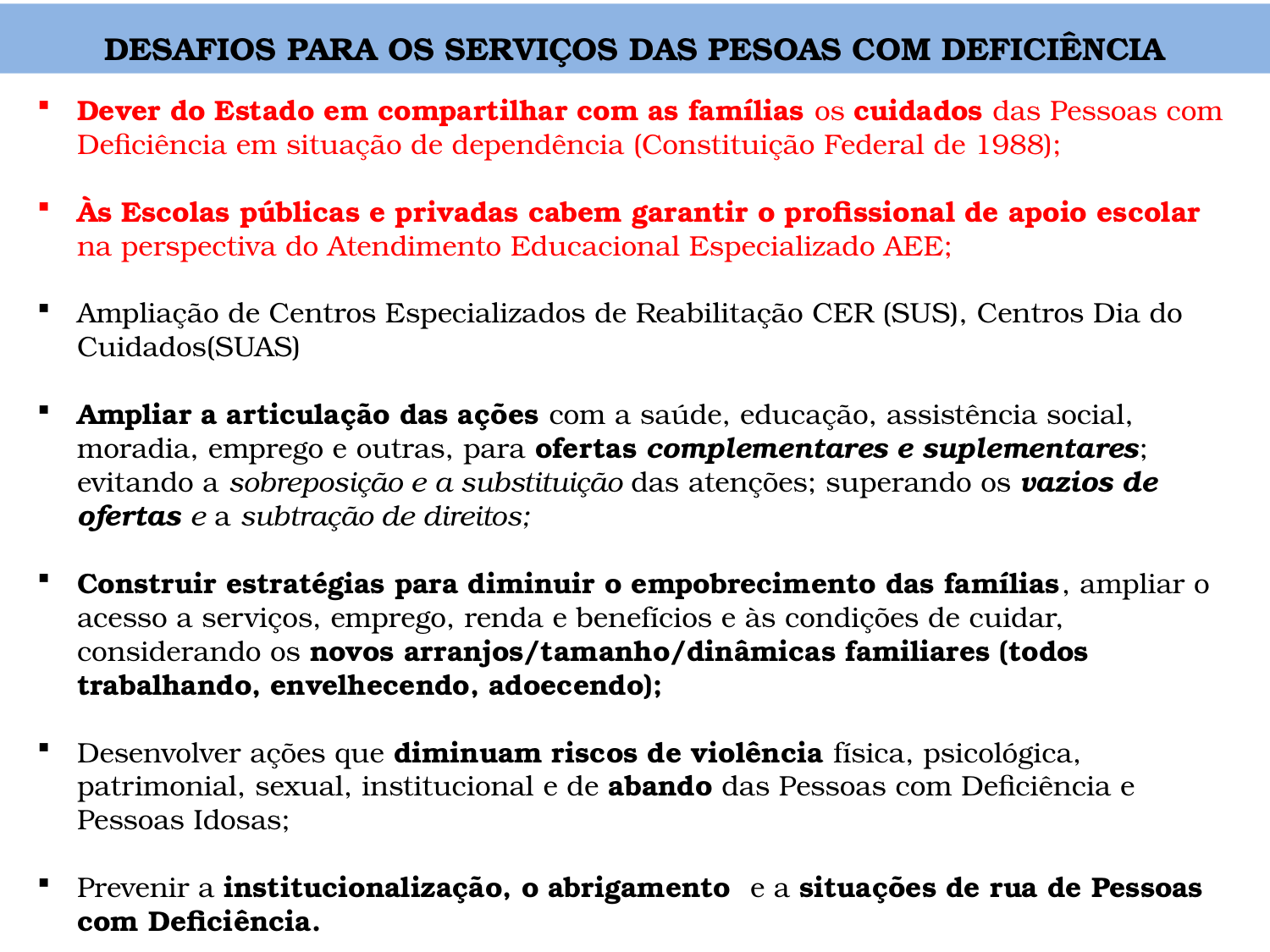

DESAFIOS PARA OS SERVIÇOS DAS PESOAS COM DEFICIÊNCIA
Dever do Estado em compartilhar com as famílias os cuidados das Pessoas com Deficiência em situação de dependência (Constituição Federal de 1988);

Às Escolas públicas e privadas cabem garantir o profissional de apoio escolar na perspectiva do Atendimento Educacional Especializado AEE;

Ampliação de Centros Especializados de Reabilitação CER (SUS), Centros Dia do Cuidados(SUAS)

Ampliar a articulação das ações com a saúde, educação, assistência social, moradia, emprego e outras, para ofertas complementares e suplementares; evitando a sobreposição e a substituição das atenções; superando os vazios de ofertas e a subtração de direitos;

Construir estratégias para diminuir o empobrecimento das famílias, ampliar o acesso a serviços, emprego, renda e benefícios e às condições de cuidar, considerando os novos arranjos/tamanho/dinâmicas familiares (todos trabalhando, envelhecendo, adoecendo);

Desenvolver ações que diminuam riscos de violência física, psicológica, patrimonial, sexual, institucional e de abando das Pessoas com Deficiência e Pessoas Idosas;

Prevenir a institucionalização, o abrigamento  e a situações de rua de Pessoas com Deficiência.